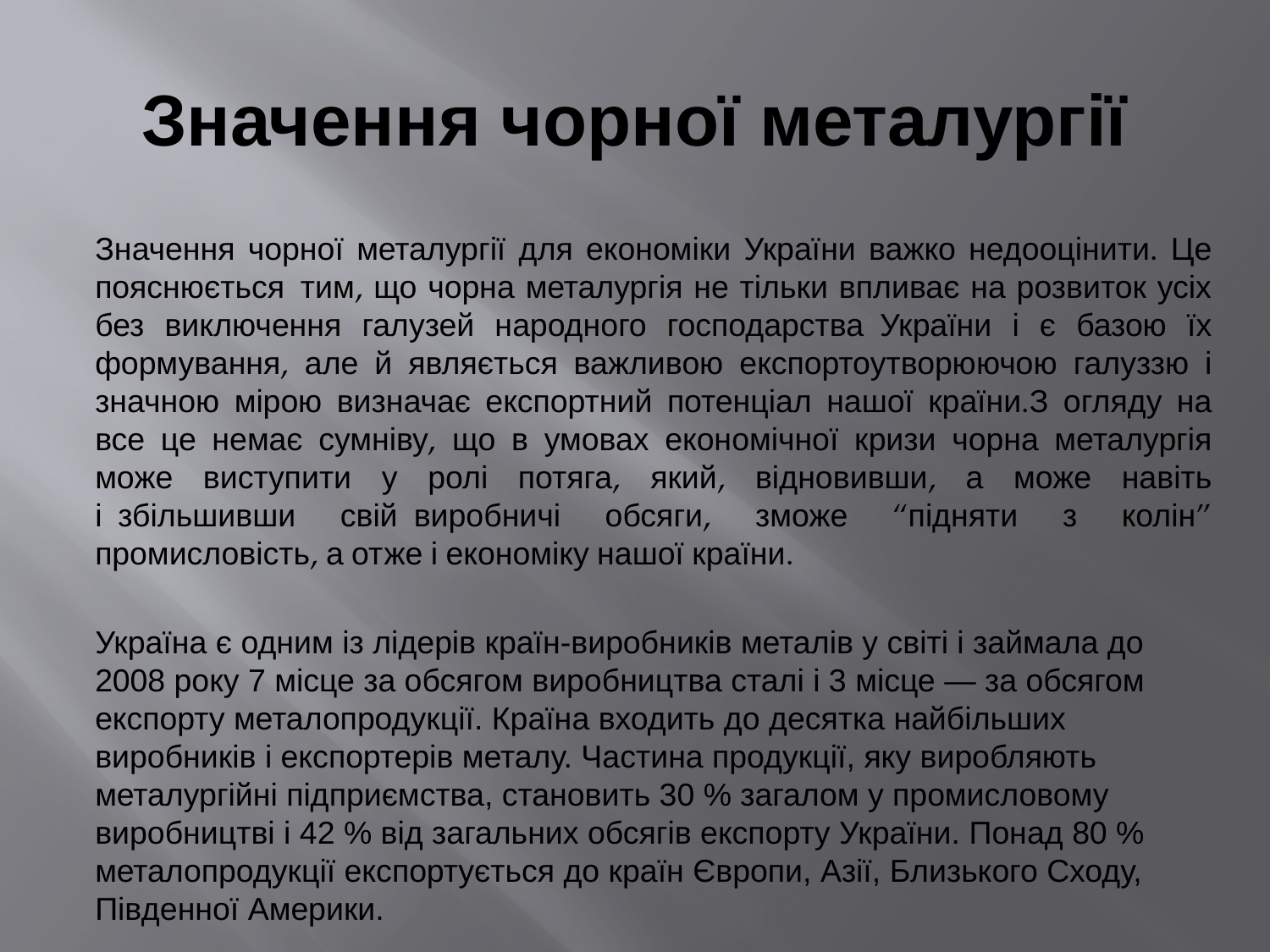

# Значення чорної металургії
Значення чорної металургії для економіки України важко недооцінити. Це пояснюється  тим, що чорна металургія не тільки впливає на розвиток усіх без виключення галузей народного господарства  України і є базою їх формування, але й  являється важливою експортоутворюючою галуззю і значною мірою визначає експортний потенціал нашої країни.З огляду на все це немає сумніву, що в умовах економічної кризи чорна металургія може виступити у ролі потяга, який, відновивши, а може навіть і  збільшивши свій  виробничі обсяги, зможе “підняти з колін” промисловість, а отже і економіку нашої країни.

Україна є одним із лідерів країн-виробників металів у світі і займала до 2008 року 7 місце за обсягом виробництва сталі і 3 місце — за обсягом експорту металопродукції. Країна входить до десятка найбільших виробників і експортерів металу. Частина продукції, яку виробляють металургійні підприємства, становить 30 % загалом у промисловому виробництві і 42 % від загальних обсягів експорту України. Понад 80 % металопродукції експортується до країн Європи, Азії, Близького Сходу, Південної Америки.